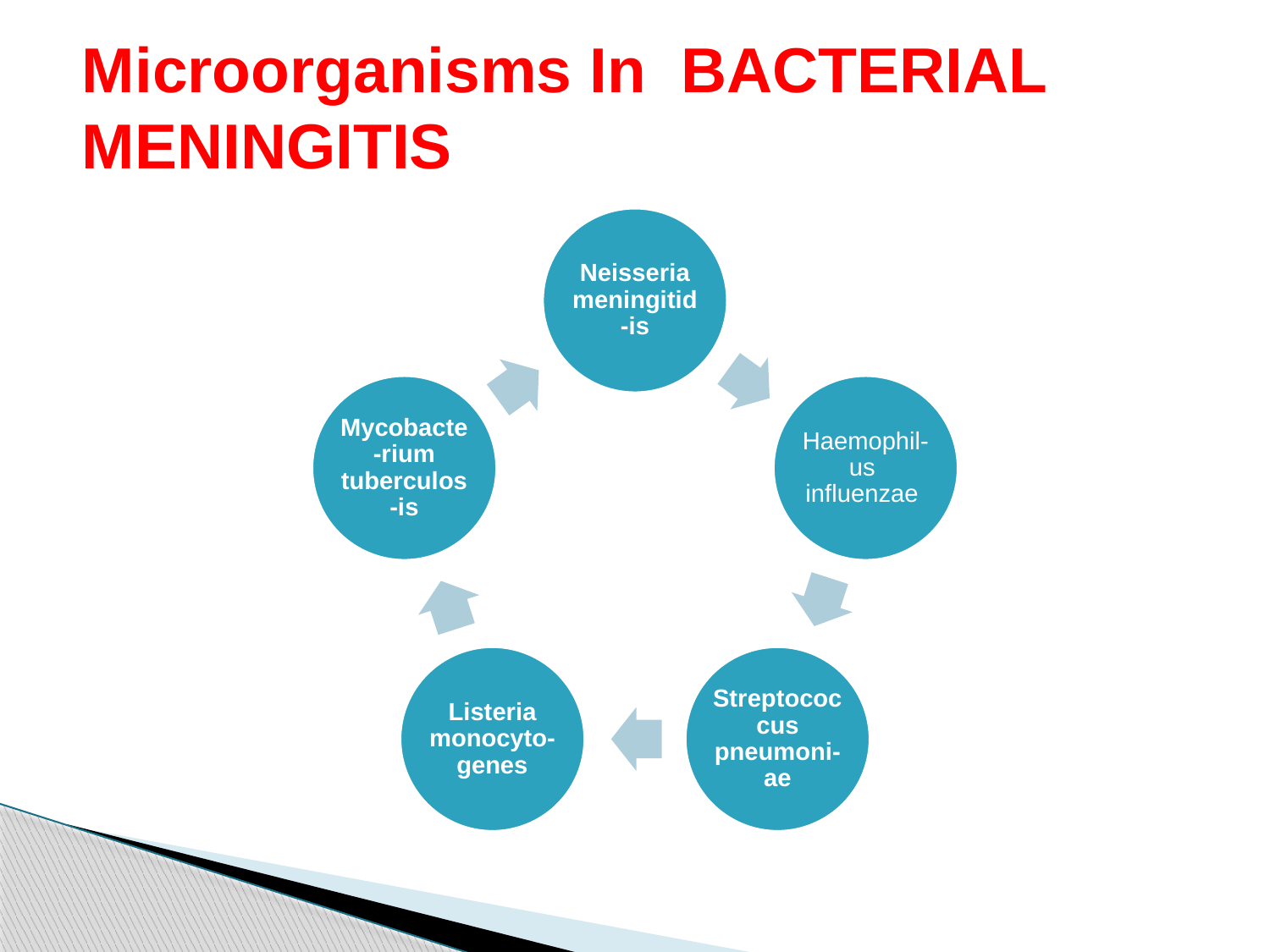

# Microorganisms In  BACTERIAL MENINGITIS
Neisseria meningitid-is

Haemophil-us  influenzae

Streptococcus pneumoni-ae

Listeria monocyto-genes

Mycobacte-rium tuberculos-is